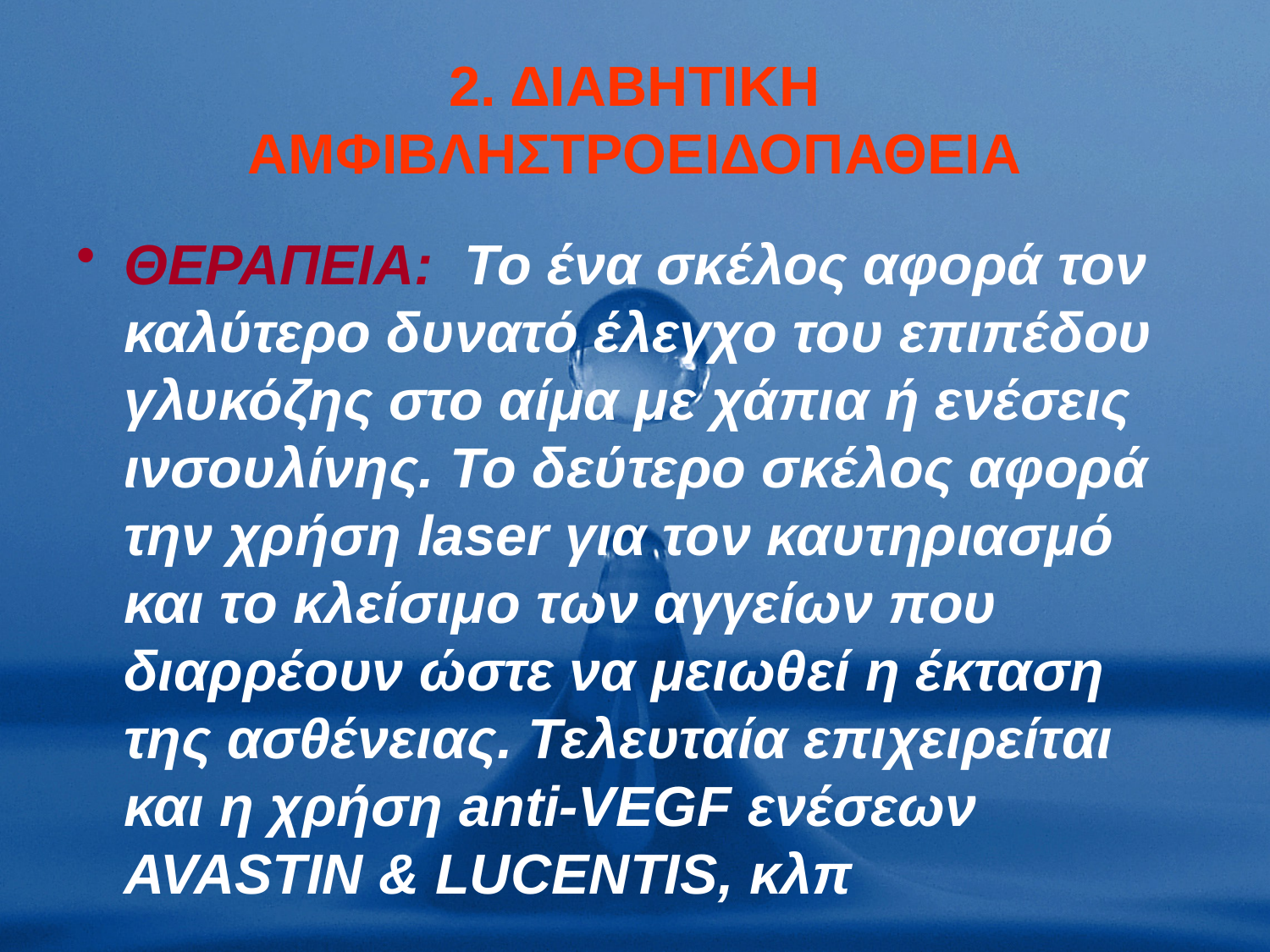

# 2. ΔΙΑΒΗΤΙΚΗ ΑΜΦΙΒΛΗΣΤΡΟΕΙΔΟΠΑΘΕΙΑ
ΘΕΡΑΠΕΙΑ:  Το ένα σκέλος αφορά τον καλύτερο δυνατό έλεγχο του επιπέδου γλυκόζης στο αίμα με χάπια ή ενέσεις ινσουλίνης. Το δεύτερο σκέλος αφορά την χρήση laser για τον καυτηριασμό και το κλείσιμο των αγγείων που διαρρέουν ώστε να μειωθεί η έκταση της ασθένειας. Τελευταία επιχειρείται και η χρήση anti-VEGF ενέσεων AVASTIN & LUCENTIS, κλπ